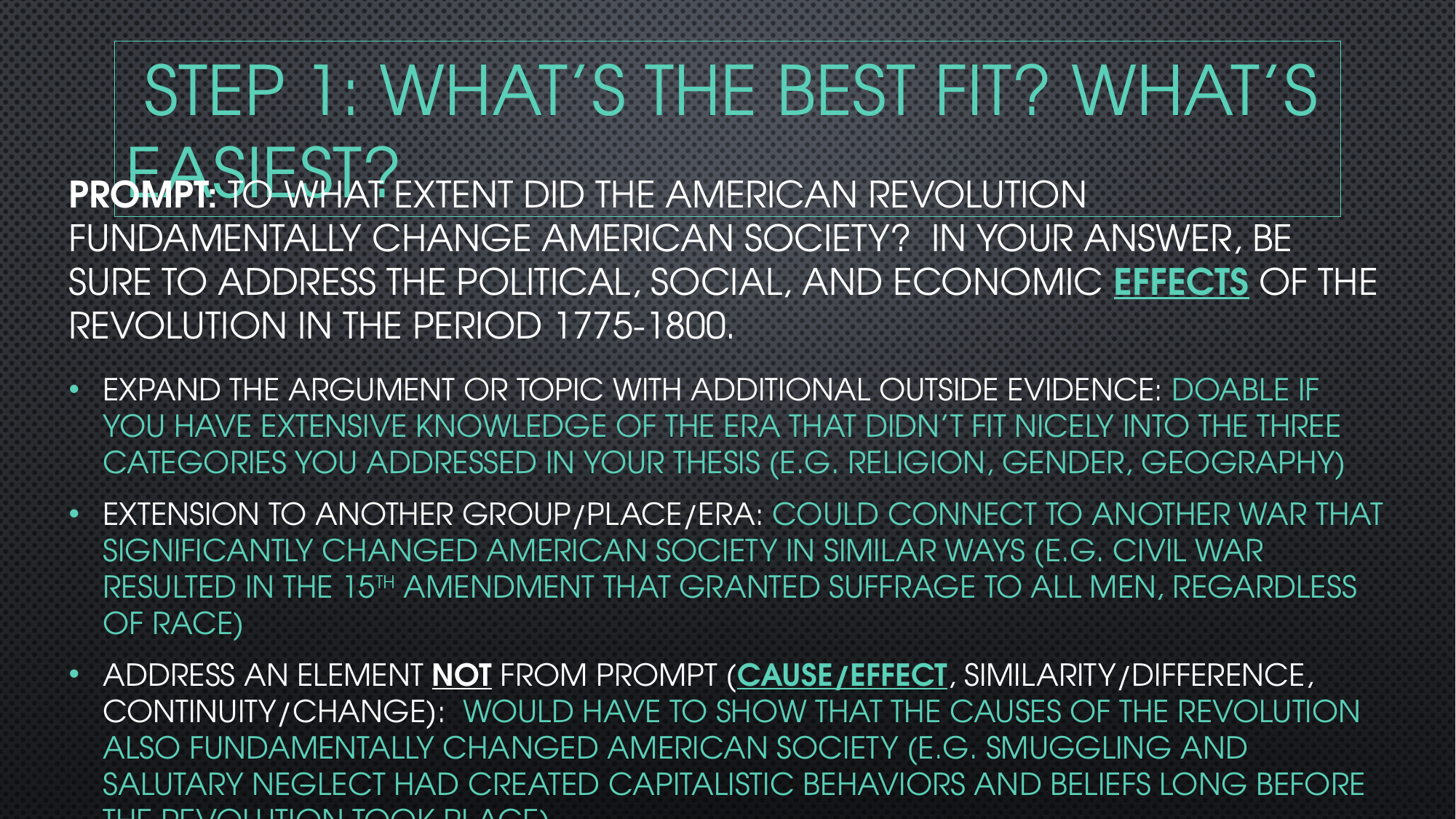

# Step 1: What’s the best fit? What’s easiest?
PROMPT: To what extent did the American Revolution fundamentally change American society?  In your answer, be sure to address the political, social, and economic effects of the Revolution in the period 1775-1800.
Expand the argument or topic with additional outside evidence: Doable if you have extensive knowledge of the era that didn’t fit nicely into the three categories you addressed in your thesis (e.g. religion, gender, geography)
Extension to another group/place/era: Could connect to another war that significantly changed American society in similar ways (e.g. Civil War resulted in the 15th Amendment that granted suffrage to all men, regardless of race)
Address an element NOT from prompt (cause/effect, similarity/difference, continuity/change):  Would have to show that the CAUSES of the revolution also fundamentally changed American society (e.g. Smuggling and salutary neglect had created capitalistic behaviors and beliefs long before the Revolution took place)